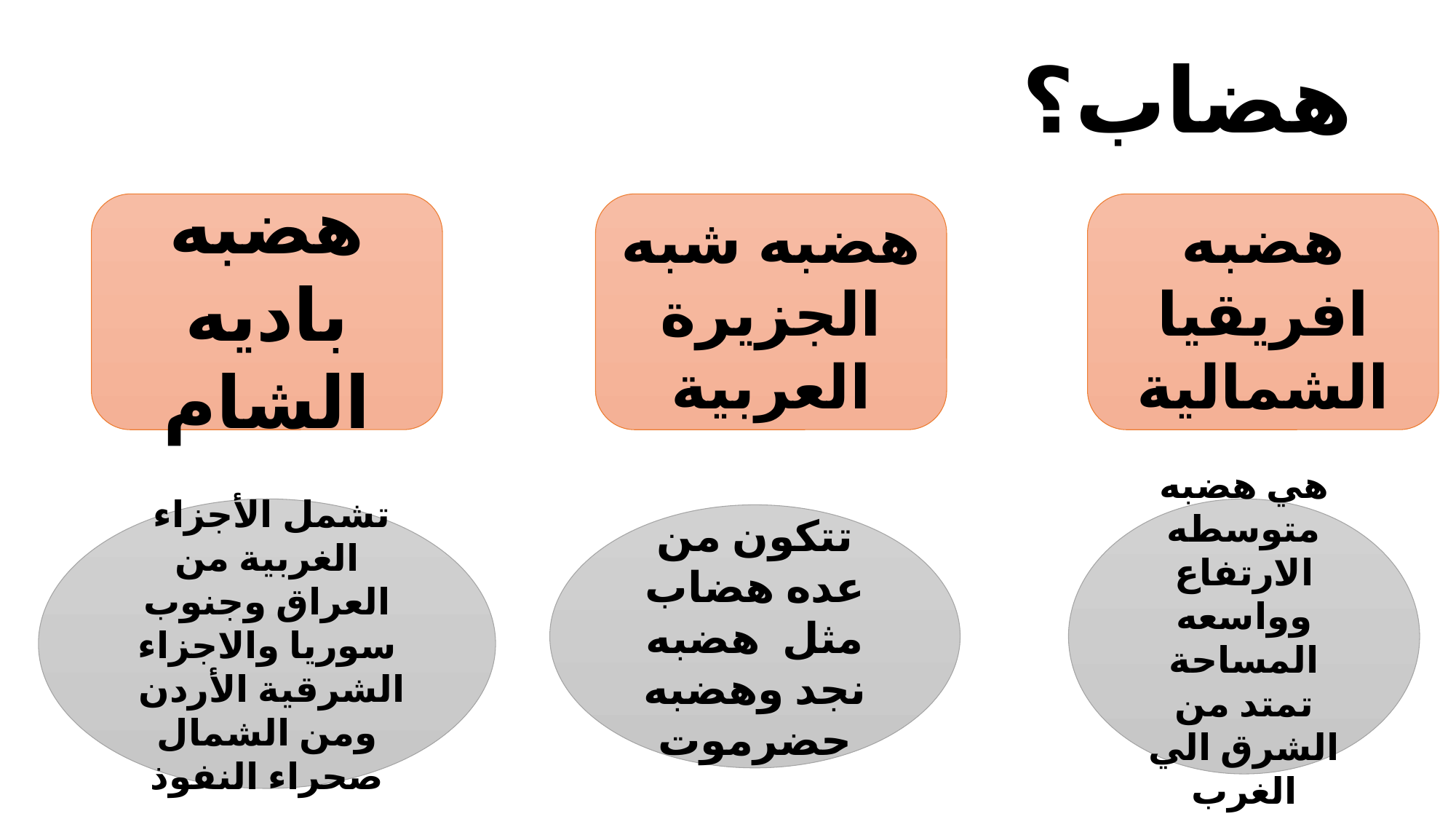

# هضاب؟
هضبه باديه الشام
هضبه شبه الجزيرة العربية
هضبه افريقيا الشمالية

 تشمل الأجزاء الغربية من العراق وجنوب سوريا والاجزاء الشرقية الأردن  ومن الشمال صحراء النفوذ
هي هضبه متوسطه الارتفاع وواسعه المساحة تمتد من الشرق الي الغرب
تتكون من عده هضاب مثل  هضبه نجد وهضبه حضرموت